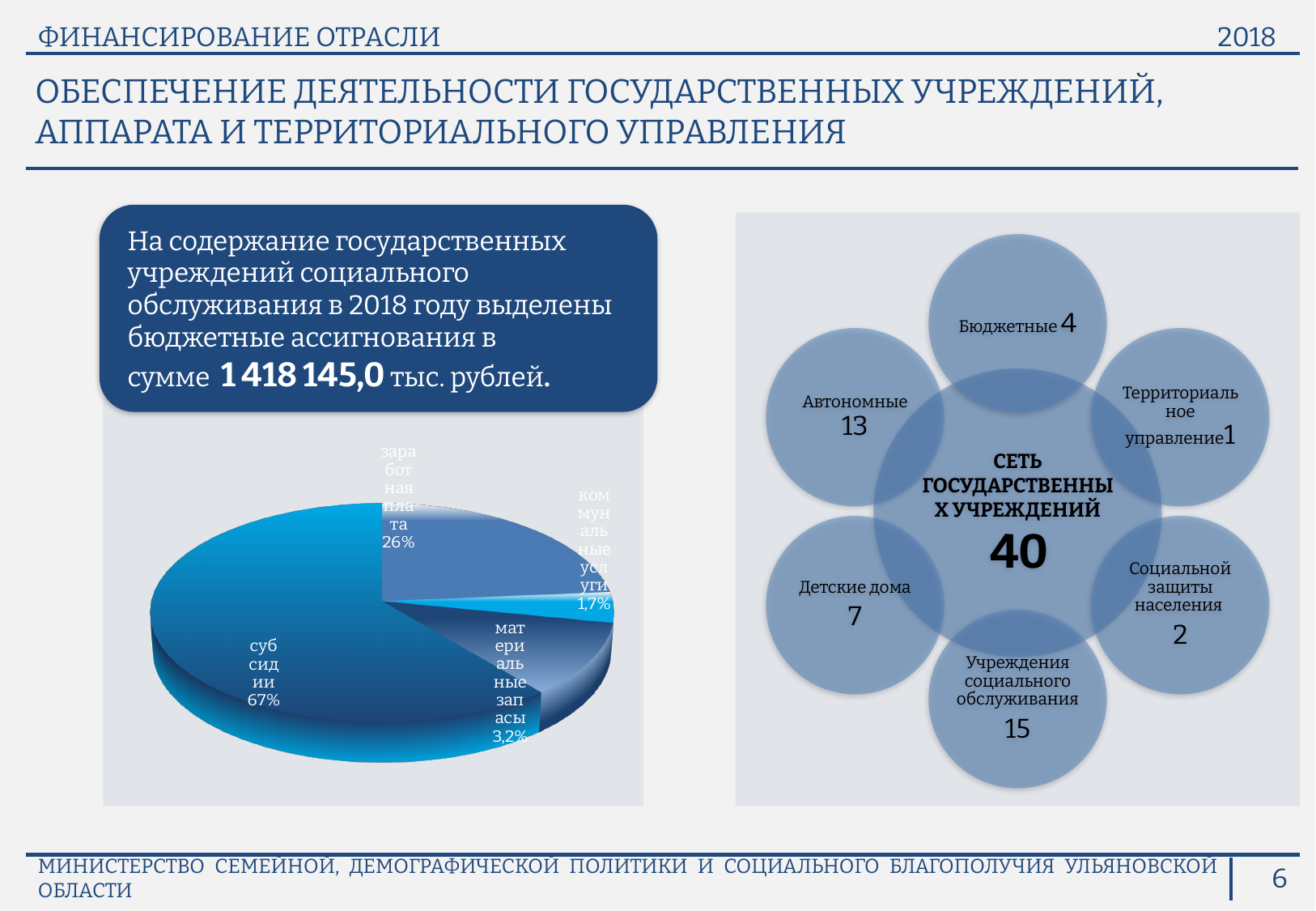

# ФИНАНСИРОВАНИЕ ОТРАСЛИ						                2018
ОБЕСПЕЧЕНИЕ ДЕЯТЕЛЬНОСТИ ГОСУДАРСТВЕННЫХ УЧРЕЖДЕНИЙ, АППАРАТА И ТЕРРИТОРИАЛЬНОГО УПРАВЛЕНИЯ
На содержание государственных учреждений социального обслуживания в 2018 году выделены бюджетные ассигнования в сумме  1 418 145,0 тыс. рублей.

СЕТЬ ГОСУДАРСТВЕННЫХ УЧРЕЖДЕНИЙ
 40
Бюджетные 4
Территориальное управление1
Социальной защиты населения
2
Учреждения социального обслуживания
15
Детские дома
7
Автономные 13

[unsupported chart]

6
МИНИСТЕРСТВО СЕМЕЙНОЙ, ДЕМОГРАФИЧЕСКОЙ ПОЛИТИКИ И СОЦИАЛЬНОГО БЛАГОПОЛУЧИЯ УЛЬЯНОВСКОЙ ОБЛАСТИ